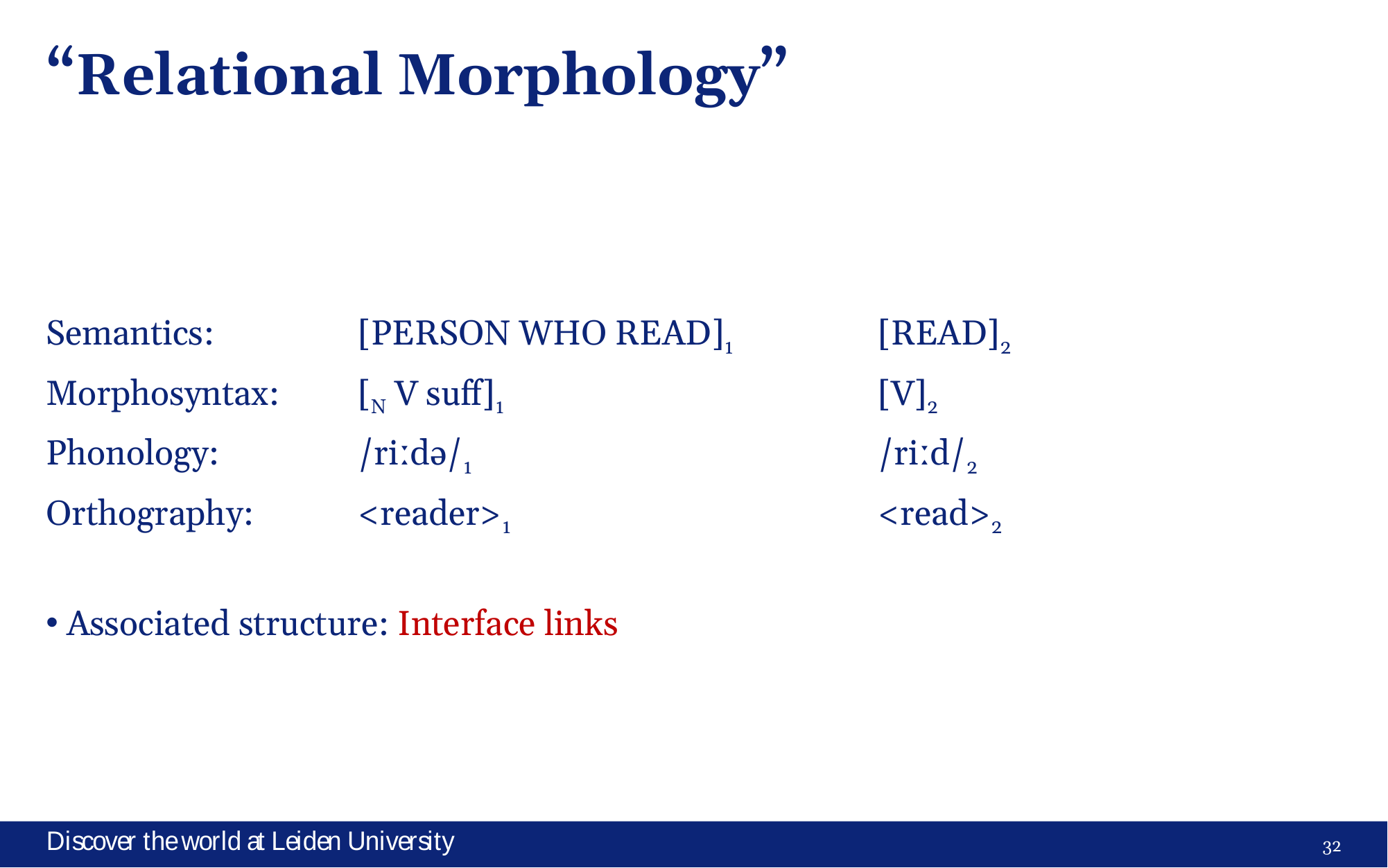

# “Relational Morphology”

Semantics:		[PERSON WHO READ]1		[READ]2
Morphosyntax:	[N V suff]1 				[V]2
Phonology:		/riːdə/1 				/riːd/2
Orthography:	<reader>1 				<read>2

Associated structure: Interface links

32